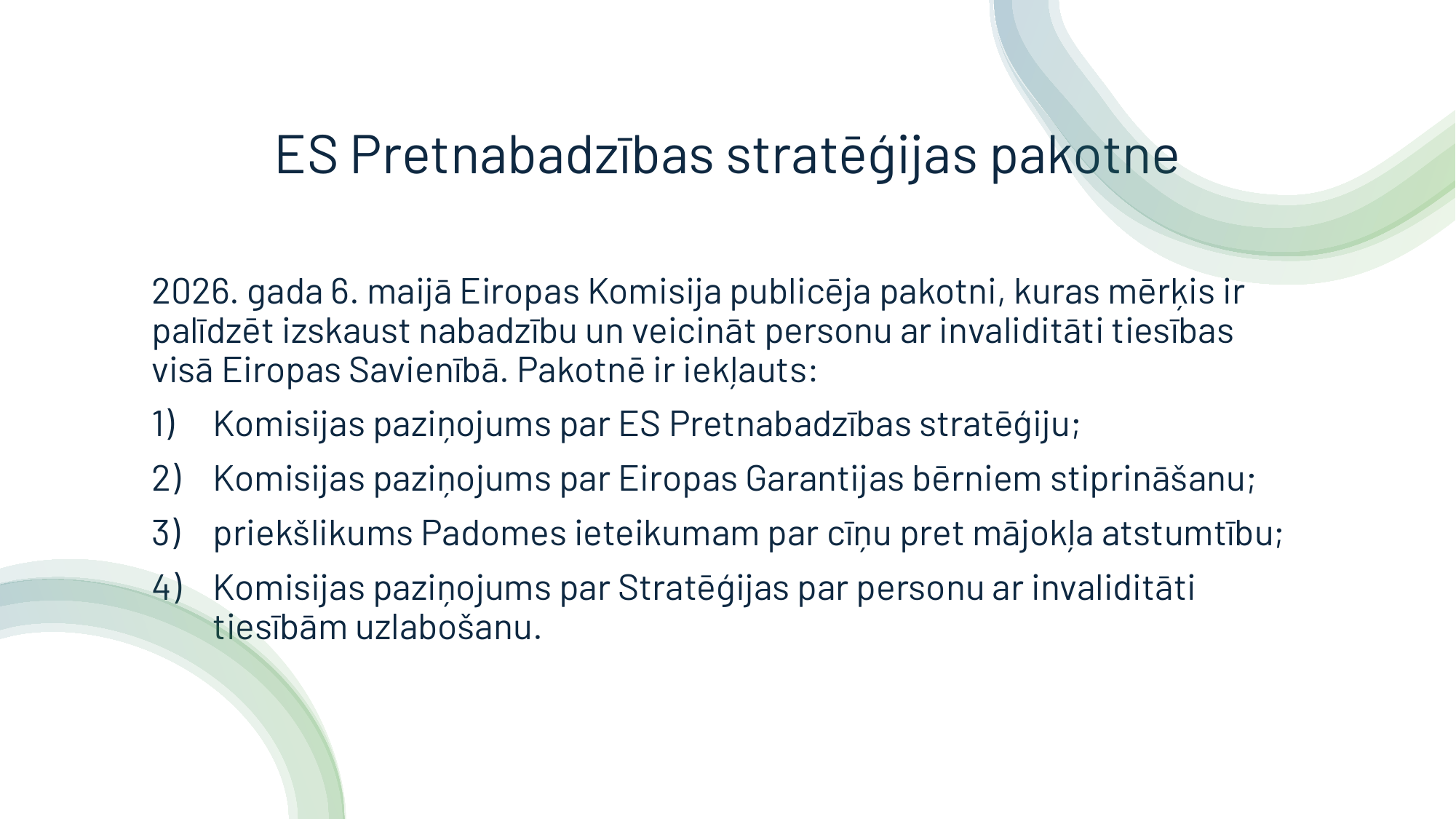

# ES Pretnabadzības stratēģijas pakotne
2026. gada 6. maijā Eiropas Komisija publicēja pakotni, kuras mērķis ir palīdzēt izskaust nabadzību un veicināt personu ar invaliditāti tiesības visā Eiropas Savienībā. Pakotnē ir iekļauts:
Komisijas paziņojums par ES Pretnabadzības stratēģiju;
Komisijas paziņojums par Eiropas Garantijas bērniem stiprināšanu;
priekšlikums Padomes ieteikumam par cīņu pret mājokļa atstumtību;
Komisijas paziņojums par Stratēģijas par personu ar invaliditāti tiesībām uzlabošanu.